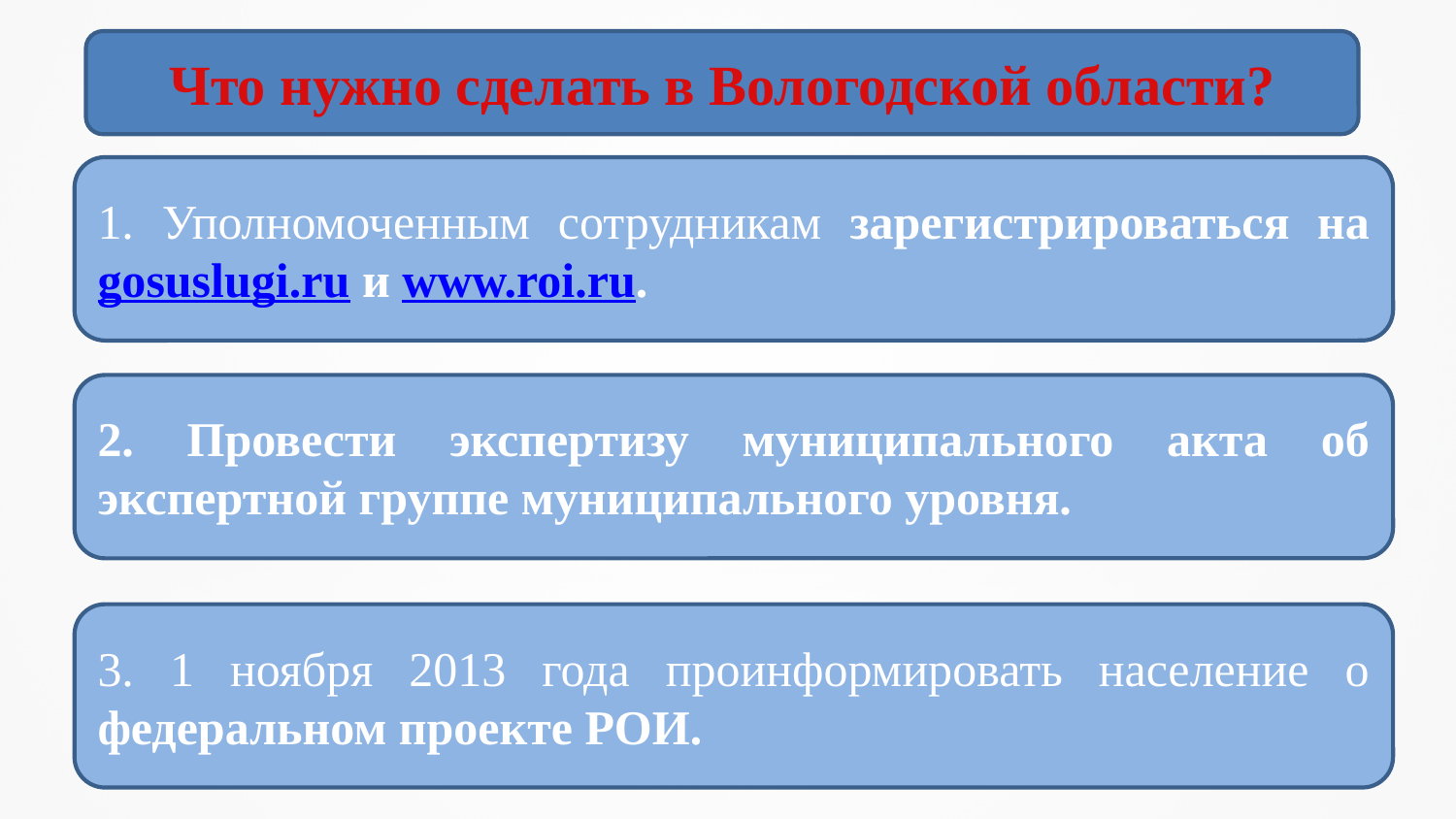

Что нужно сделать в Вологодской области?
#
1. Уполномоченным сотрудникам зарегистрироваться на gosuslugi.ru и www.roi.ru.

2. Провести экспертизу муниципального акта об экспертной группе муниципального уровня.
3. 1 ноября 2013 года проинформировать население о федеральном проекте РОИ.